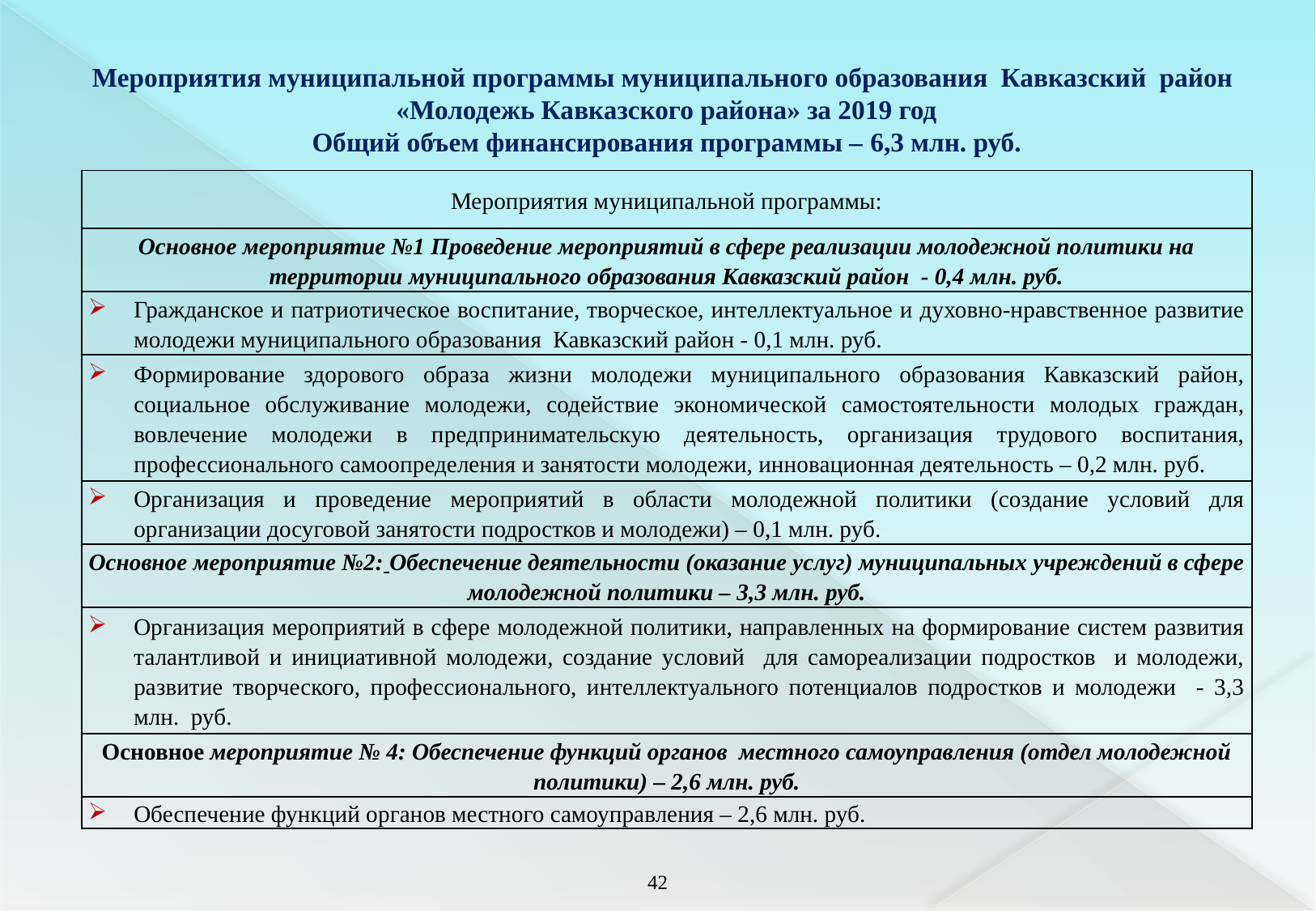

Мероприятия муниципальной программы муниципального образования  Кавказский  район
«Молодежь Кавказского района» за 2019 год
Общий объем финансирования программы – 6,3 млн. руб.
| Мероприятия муниципальной программы: |
| --- |
| Основное мероприятие №1 Проведение мероприятий в сфере реализации молодежной политики на территории муниципального образования Кавказский район - 0,4 млн. руб. |
| Гражданское и патриотическое воспитание, творческое, интеллектуальное и духовно-нравственное развитие молодежи муниципального образования Кавказский район - 0,1 млн. руб. |
| Формирование здорового образа жизни молодежи муниципального образования Кавказский район, социальное обслуживание молодежи, содействие экономической самостоятельности молодых граждан, вовлечение молодежи в предпринимательскую деятельность, организация трудового воспитания, профессионального самоопределения и занятости молодежи, инновационная деятельность – 0,2 млн. руб. |
| Организация и проведение мероприятий в области молодежной политики (создание условий для организации досуговой занятости подростков и молодежи) – 0,1 млн. руб. |
| Основное мероприятие №2: Обеспечение деятельности (оказание услуг) муниципальных учреждений в сфере молодежной политики – 3,3 млн. руб. |
| Организация мероприятий в сфере молодежной политики, направленных на формирование систем развития талантливой и инициативной молодежи, создание условий для самореализации подростков и молодежи, развитие творческого, профессионального, интеллектуального потенциалов подростков и молодежи - 3,3 млн. руб. |
| Основное мероприятие № 4: Обеспечение функций органов местного самоуправления (отдел молодежной политики) – 2,6 млн. руб. |
| Обеспечение функций органов местного самоуправления – 2,6 млн. руб. |
42